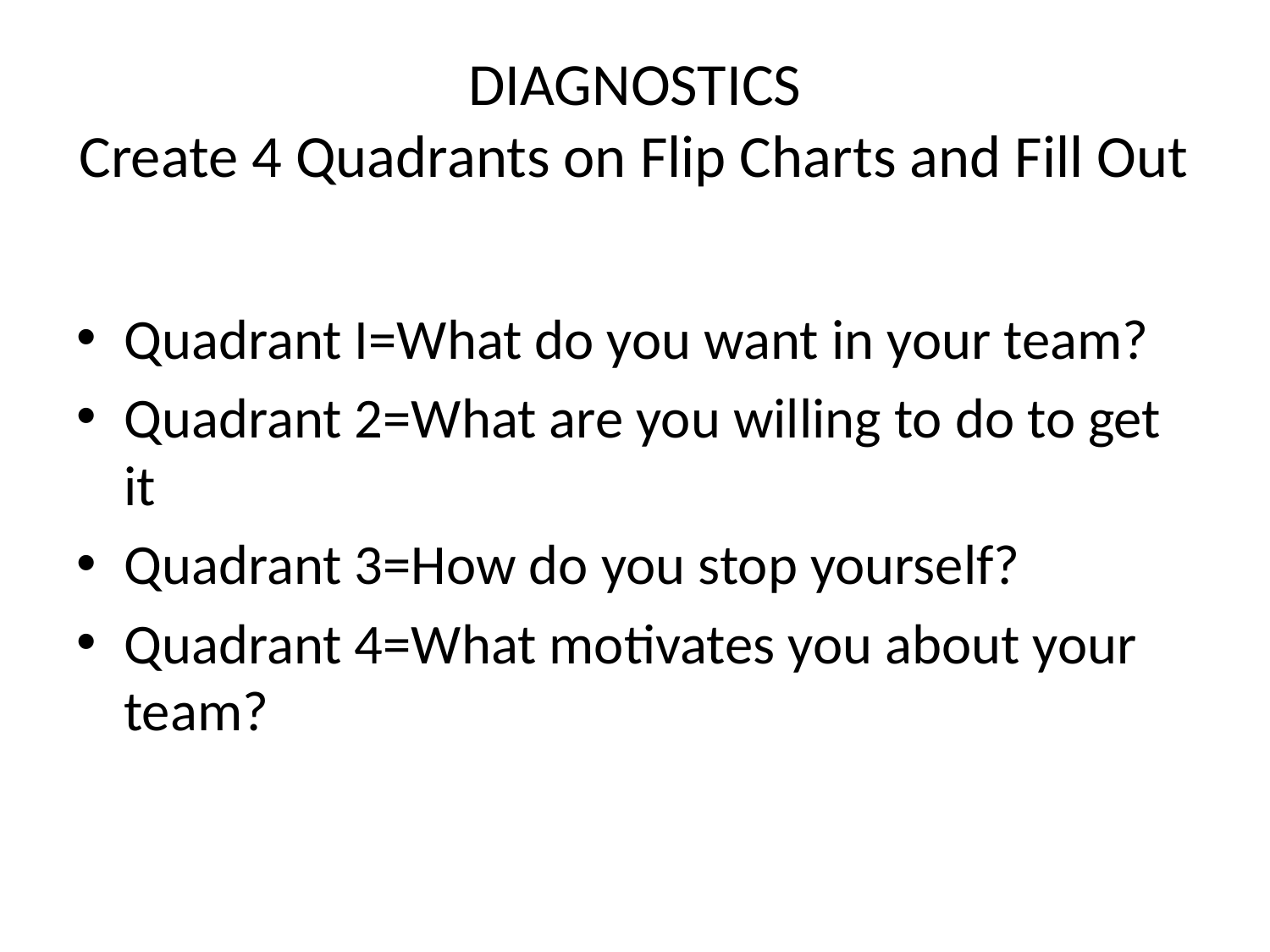

# DIAGNOSTICS Create 4 Quadrants on Flip Charts and Fill Out
Quadrant I=What do you want in your team?
Quadrant 2=What are you willing to do to get it
Quadrant 3=How do you stop yourself?
Quadrant 4=What motivates you about your team?